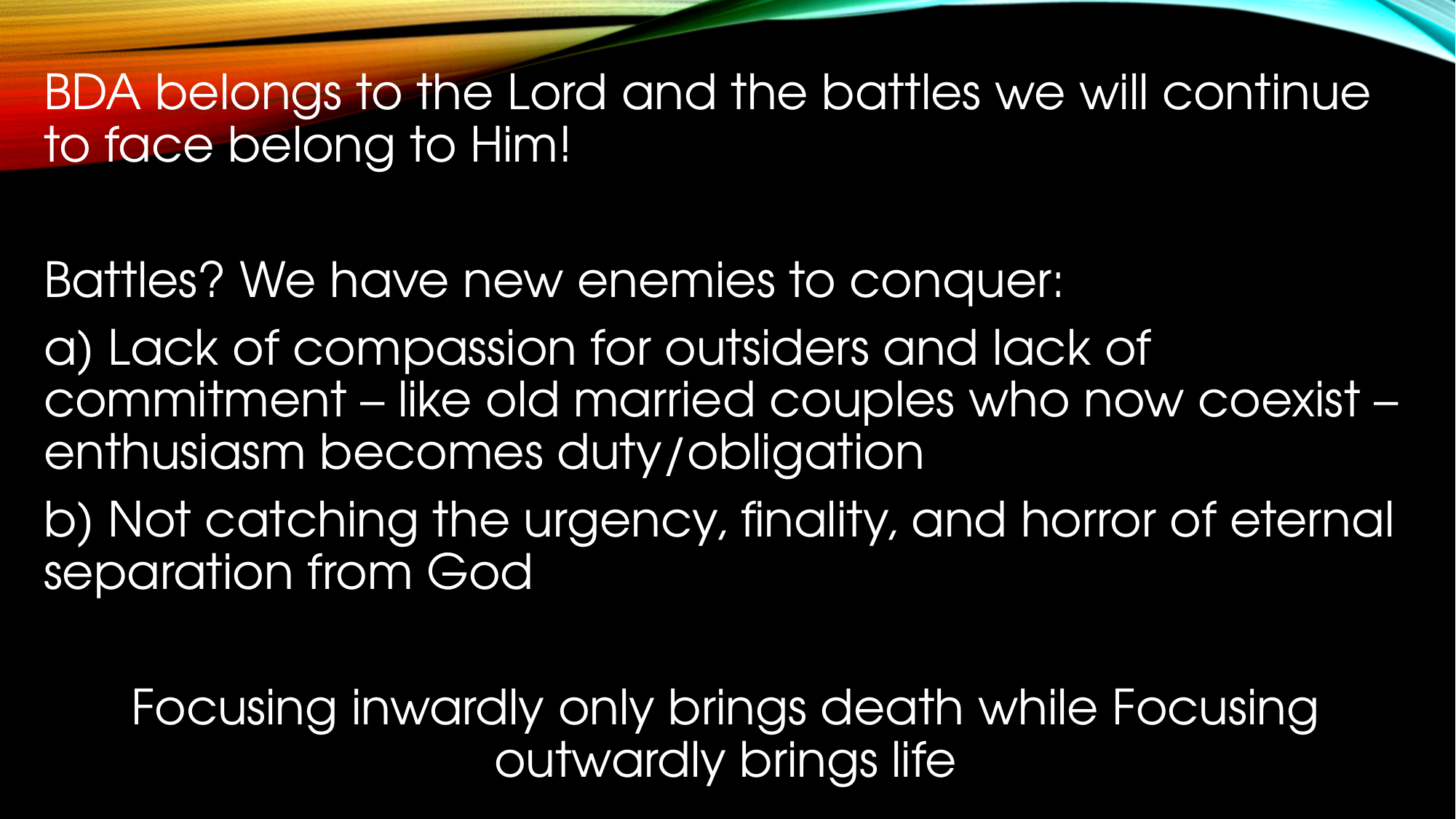

BDA belongs to the Lord and the battles we will continue to face belong to Him!

Battles? We have new enemies to conquer:
a) Lack of compassion for outsiders and lack of commitment – like old married couples who now coexist – enthusiasm becomes duty/obligation
b) Not catching the urgency, finality, and horror of eternal separation from God

Focusing inwardly only brings death while Focusing outwardly brings life